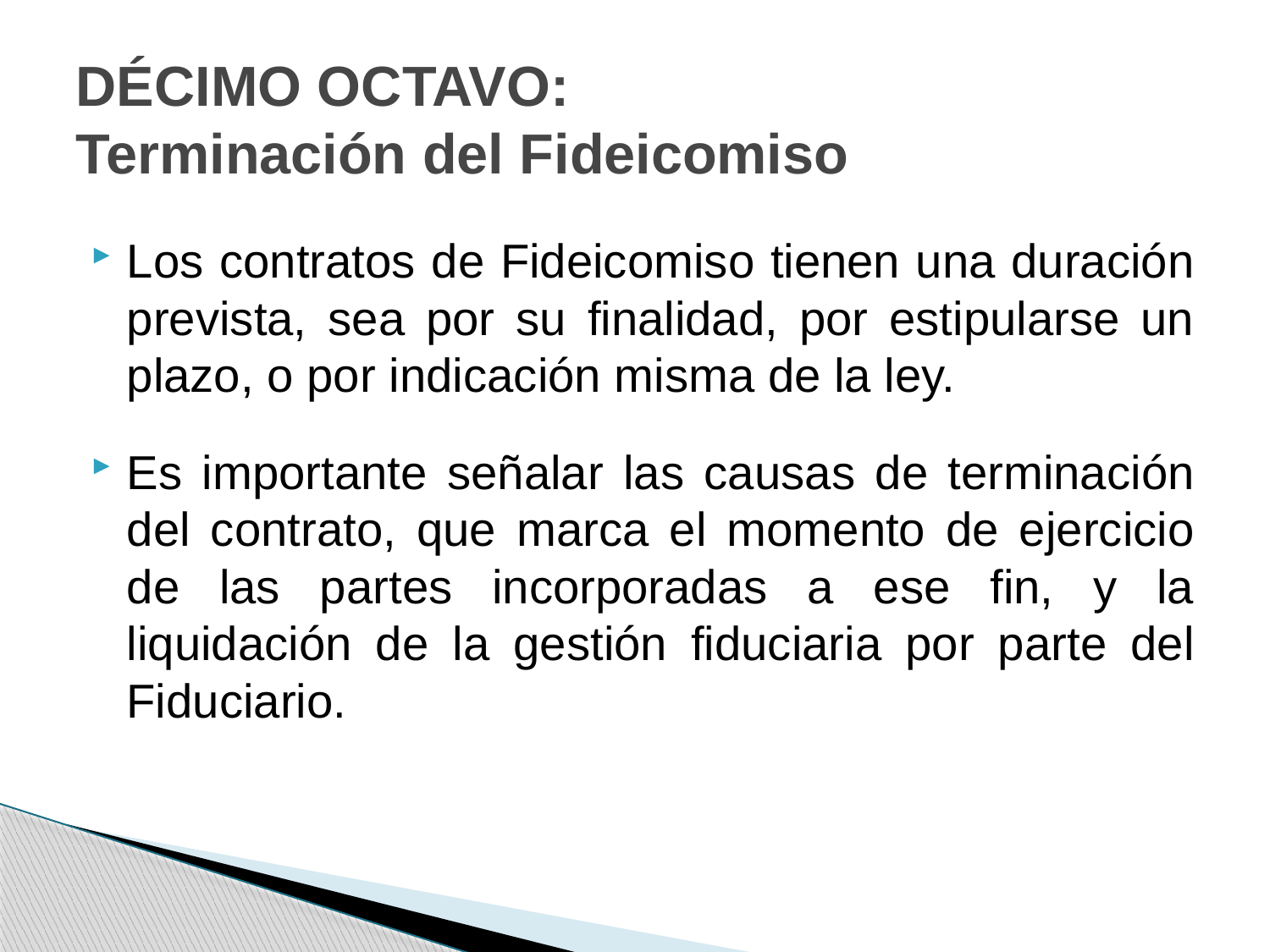

# DÉCIMO OCTAVO: Terminación del Fideicomiso
Los contratos de Fideicomiso tienen una duración prevista, sea por su finalidad, por estipularse un plazo, o por indicación misma de la ley.

Es importante señalar las causas de terminación del contrato, que marca el momento de ejercicio de las partes incorporadas a ese fin, y la liquidación de la gestión fiduciaria por parte del Fiduciario.